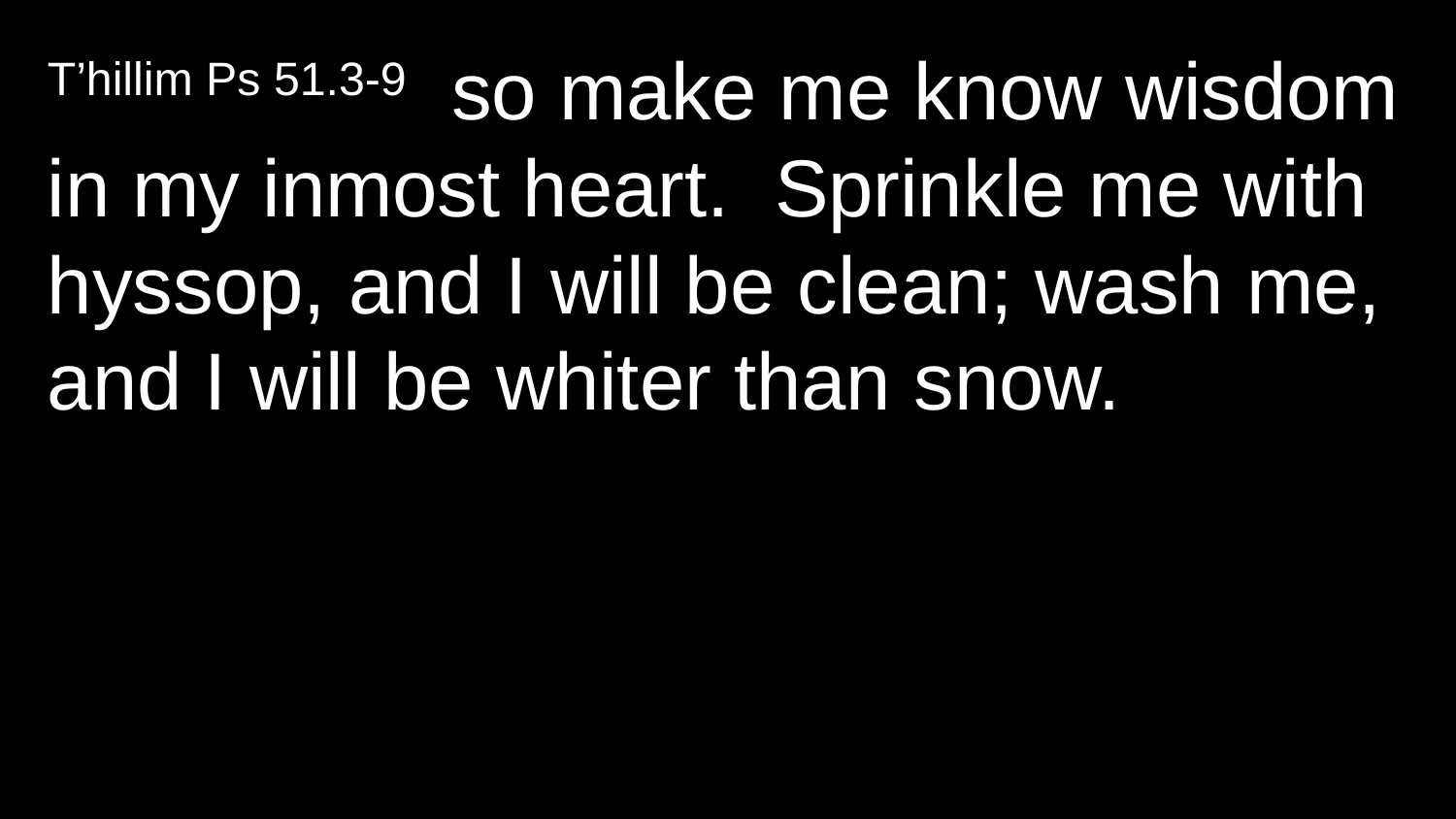

T’hillim Ps 51.3-9  so make me know wisdom in my inmost heart.  Sprinkle me with hyssop, and I will be clean; wash me, and I will be whiter than snow.